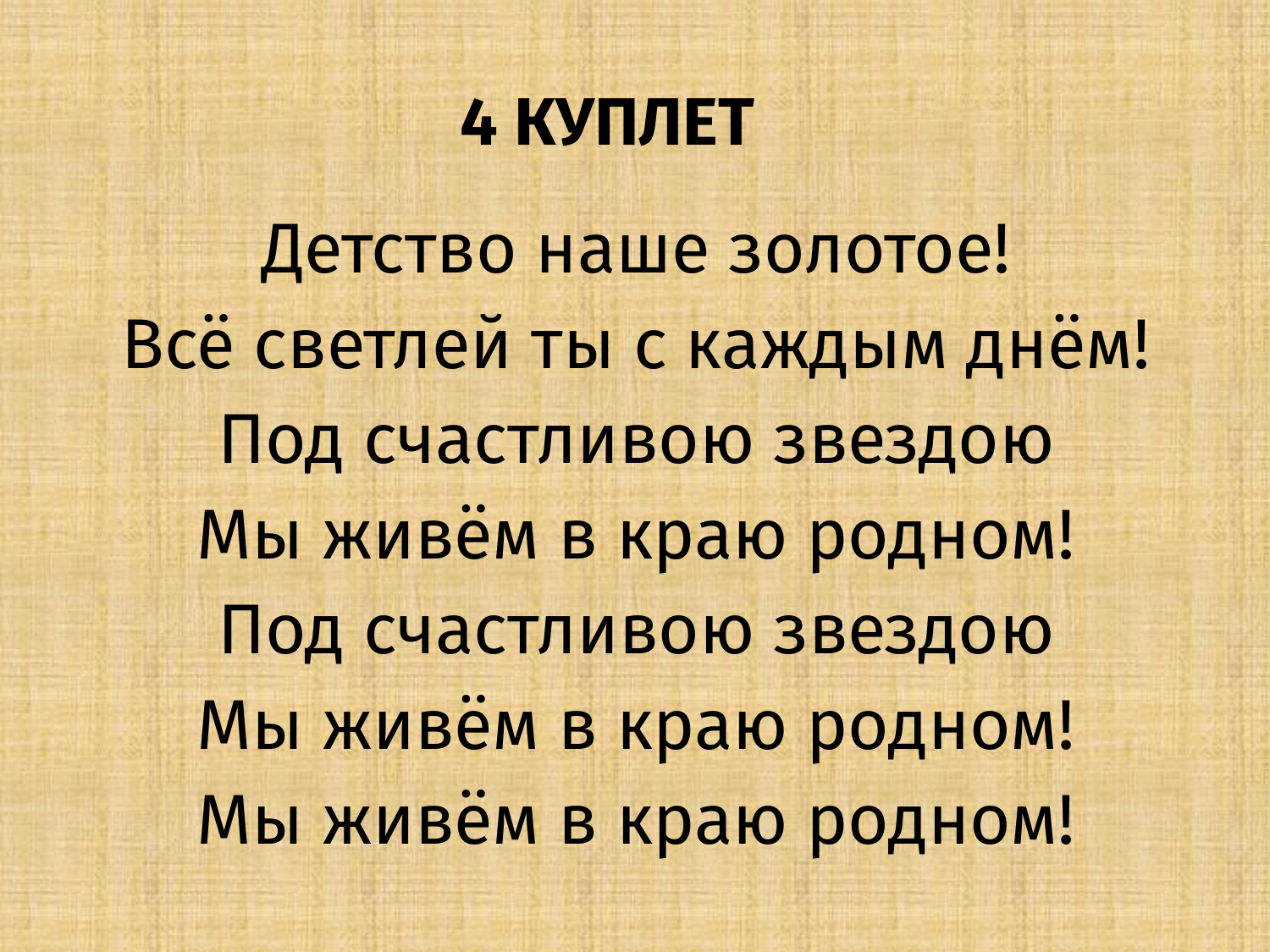

# 4 куплет
Детство наше золотое!
Всё светлей ты с каждым днём!
Под счастливою звездою
Мы живём в краю родном!
Под счастливою звездою
Мы живём в краю родном!
Мы живём в краю родном!